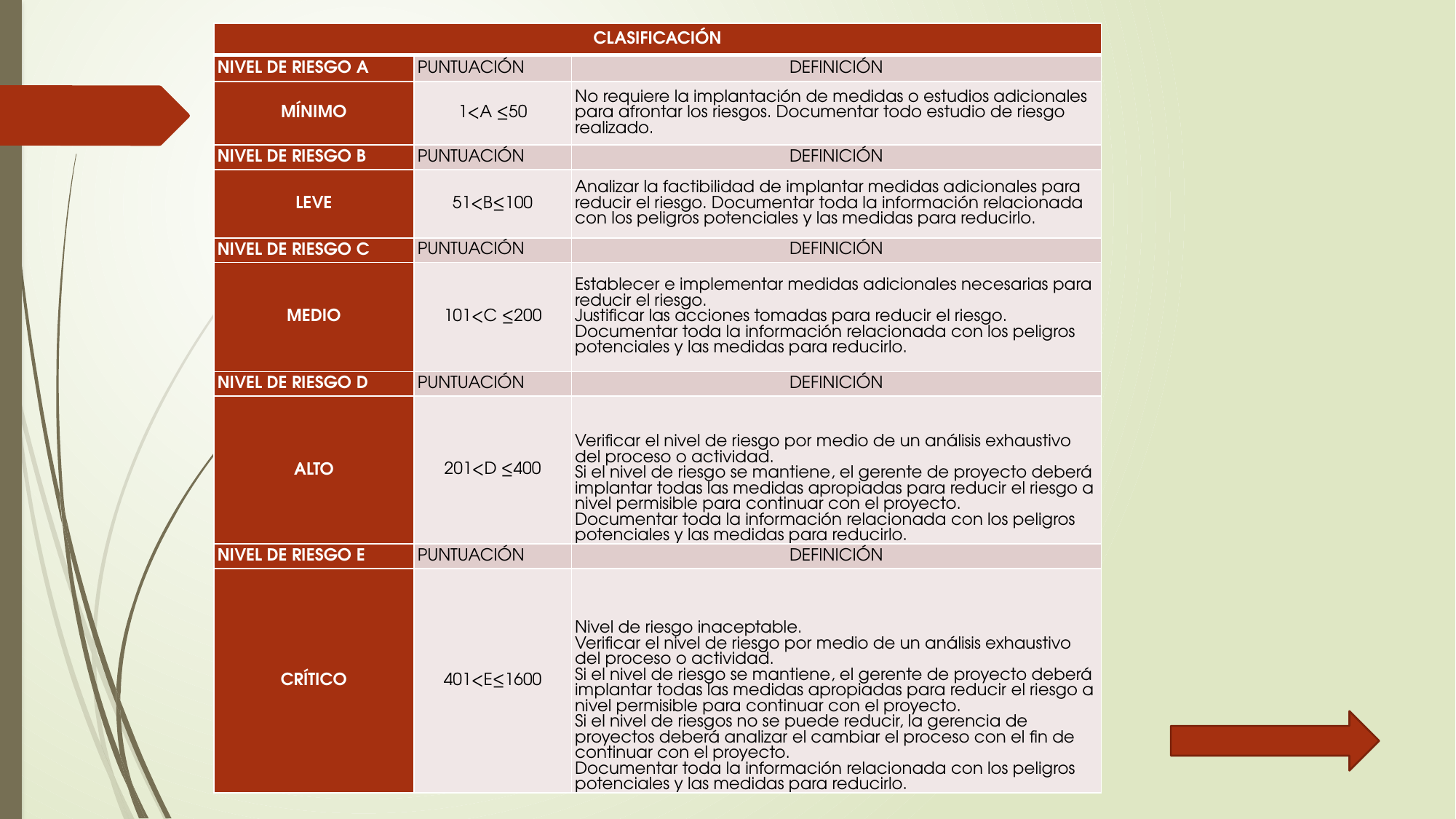

| CLASIFICACIÓN |  |  |
| --- | --- | --- |
| NIVEL DE RIESGO A | PUNTUACIÓN | DEFINICIÓN |
| MÍNIMO | 1<A ≤50 | No requiere la implantación de medidas o estudios adicionales para afrontar los riesgos. Documentar todo estudio de riesgo realizado. |
| NIVEL DE RIESGO B | PUNTUACIÓN | DEFINICIÓN |
| LEVE | 51<B≤100 | Analizar la factibilidad de implantar medidas adicionales para reducir el riesgo. Documentar toda la información relacionada con los peligros potenciales y las medidas para reducirlo. |
| NIVEL DE RIESGO C | PUNTUACIÓN | DEFINICIÓN |
| MEDIO | 101<C ≤200 | Establecer e implementar medidas adicionales necesarias para reducir el riesgo. Justificar las acciones tomadas para reducir el riesgo. Documentar toda la información relacionada con los peligros potenciales y las medidas para reducirlo. |
| NIVEL DE RIESGO D | PUNTUACIÓN | DEFINICIÓN |
| ALTO | 201<D ≤400 | Verificar el nivel de riesgo por medio de un análisis exhaustivo del proceso o actividad. Si el nivel de riesgo se mantiene, el gerente de proyecto deberá implantar todas las medidas apropiadas para reducir el riesgo a nivel permisible para continuar con el proyecto. Documentar toda la información relacionada con los peligros potenciales y las medidas para reducirlo. |
| NIVEL DE RIESGO E | PUNTUACIÓN | DEFINICIÓN |
| CRÍTICO | 401<E≤1600 | Nivel de riesgo inaceptable. Verificar el nivel de riesgo por medio de un análisis exhaustivo del proceso o actividad. Si el nivel de riesgo se mantiene, el gerente de proyecto deberá implantar todas las medidas apropiadas para reducir el riesgo a nivel permisible para continuar con el proyecto. Si el nivel de riesgos no se puede reducir, la gerencia de proyectos deberá analizar el cambiar el proceso con el fin de continuar con el proyecto. Documentar toda la información relacionada con los peligros potenciales y las medidas para reducirlo. |